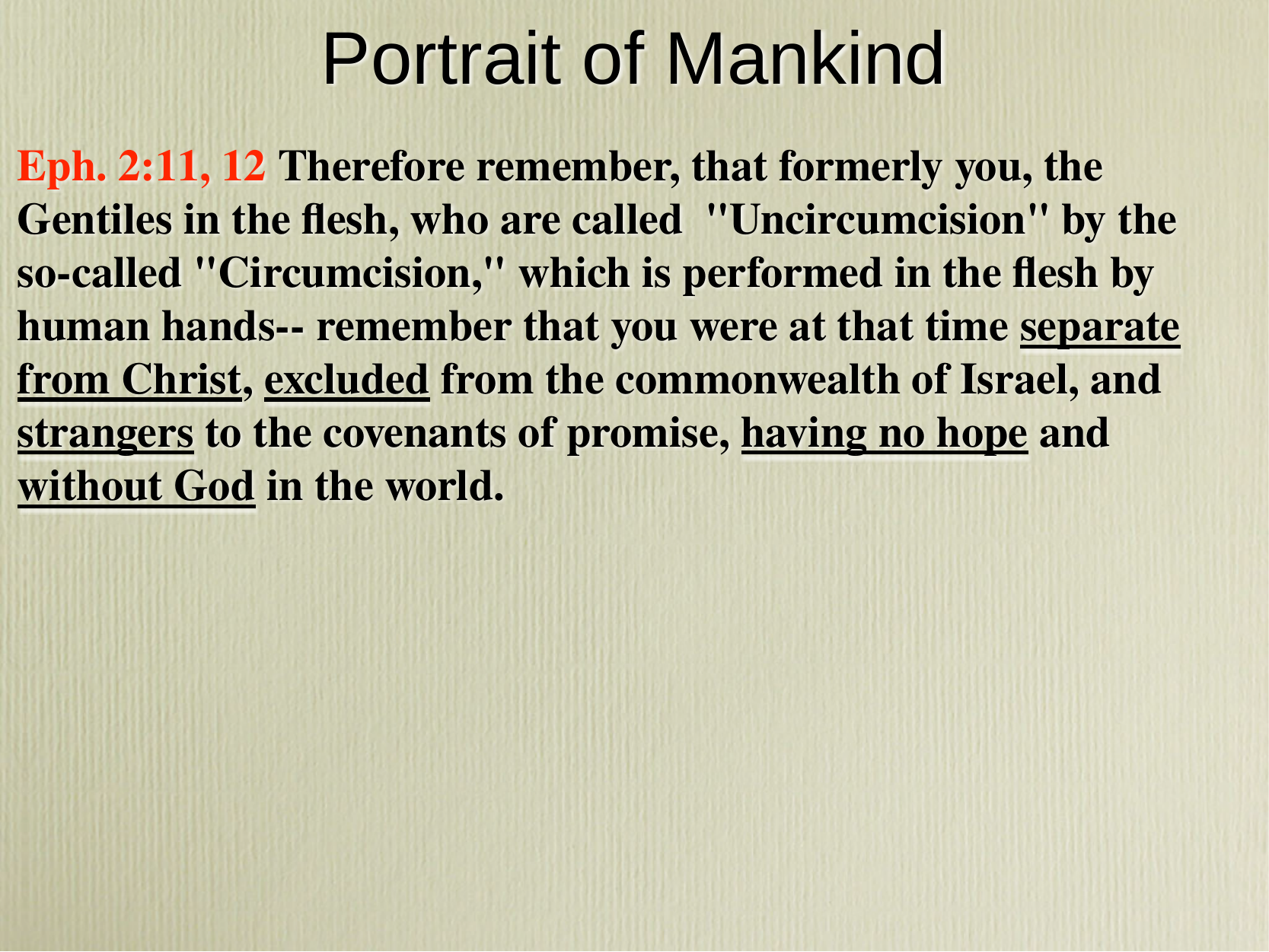

# Portrait of Mankind
Eph. 2:11, 12 Therefore remember, that formerly you, the Gentiles in the flesh, who are called  "Uncircumcision" by the so-called "Circumcision," which is performed in the flesh by human hands-- remember that you were at that time separate from Christ, excluded from the commonwealth of Israel, and strangers to the covenants of promise, having no hope and without God in the world.